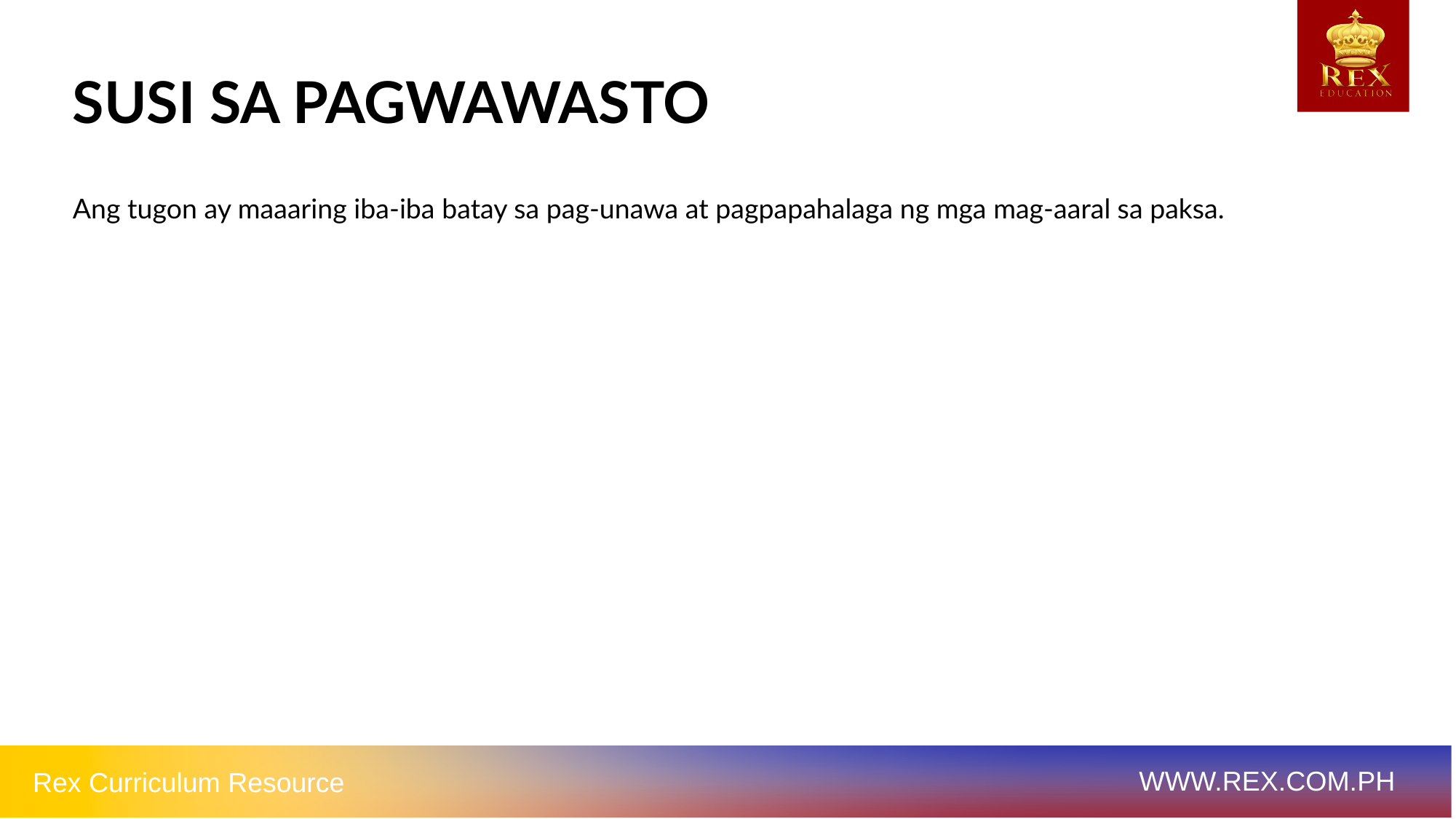

# SUSI SA PAGWAWASTO
Ang tugon ay maaaring iba-iba batay sa pag-unawa at pagpapahalaga ng mga mag-aaral sa paksa.